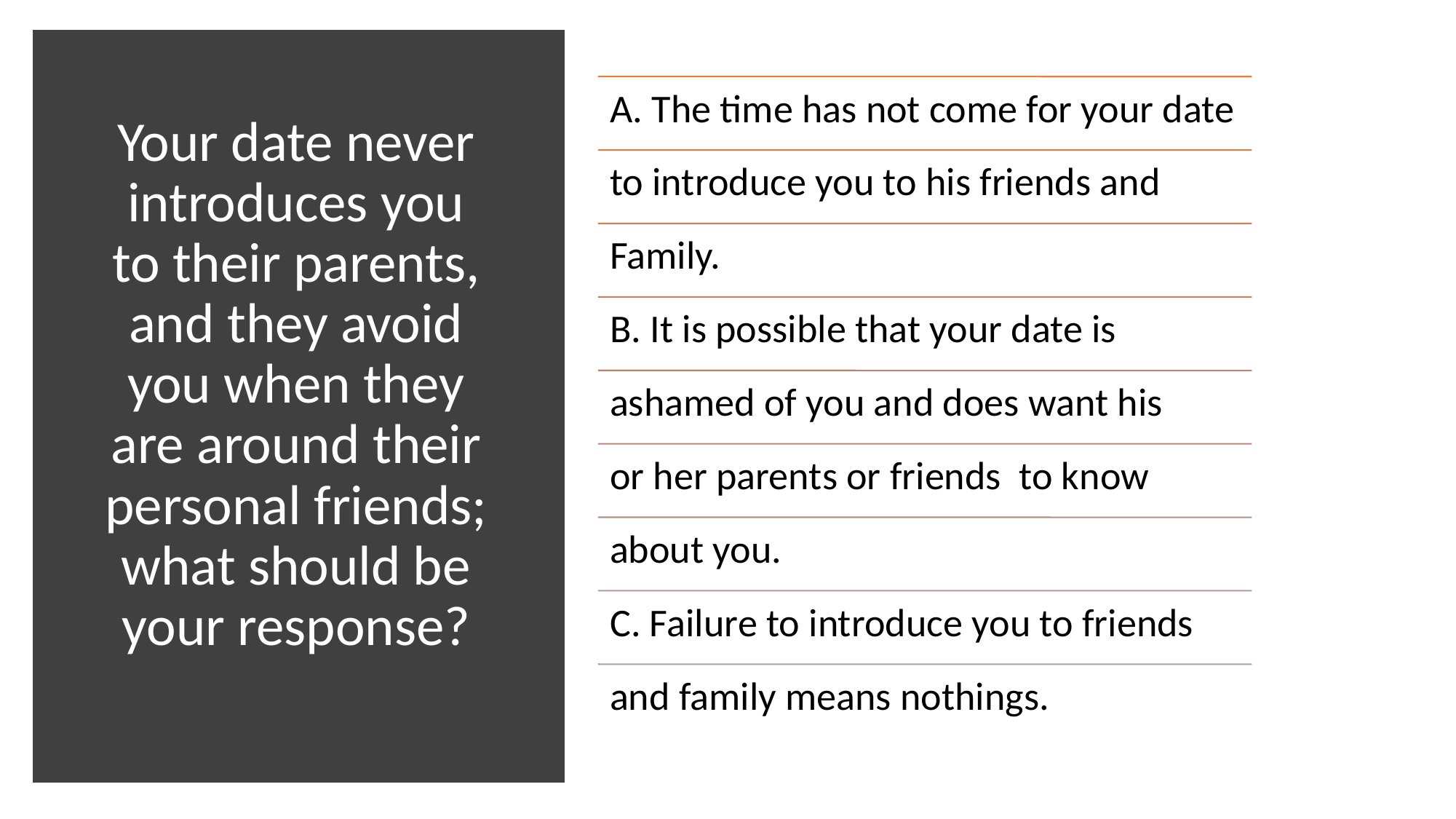

A. The time has not come for your date
to introduce you to his friends and
Family.
B. It is possible that your date is
ashamed of you and does want his
or her parents or friends  to know
about you.
C. Failure to introduce you to friends
and family means nothings.
# Your date never introduces you to their parents, and they avoid you when they are around their personal friends; what should be your response?